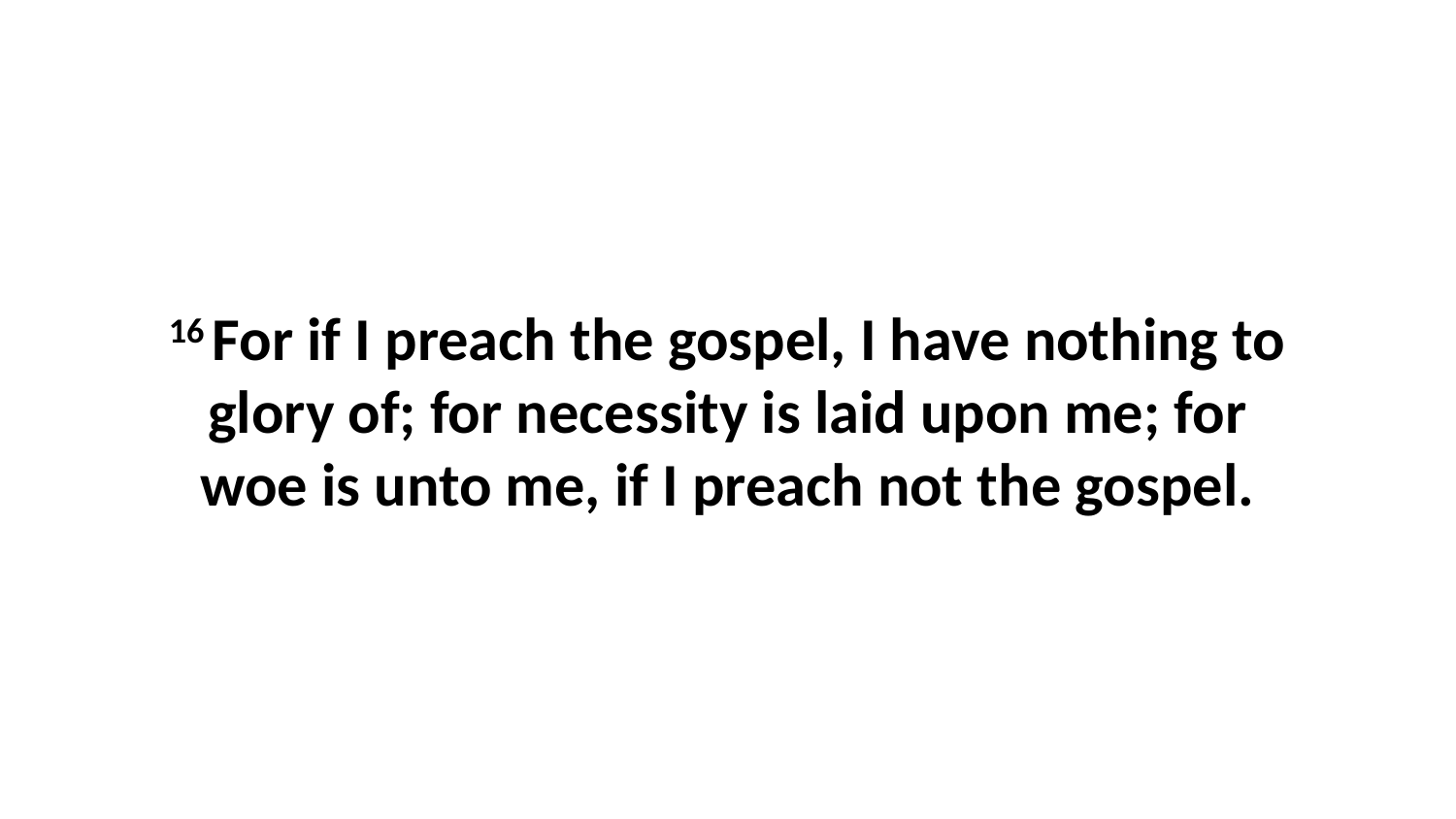

16 For if I preach the gospel, I have nothing to glory of; for necessity is laid upon me; for woe is unto me, if I preach not the gospel.